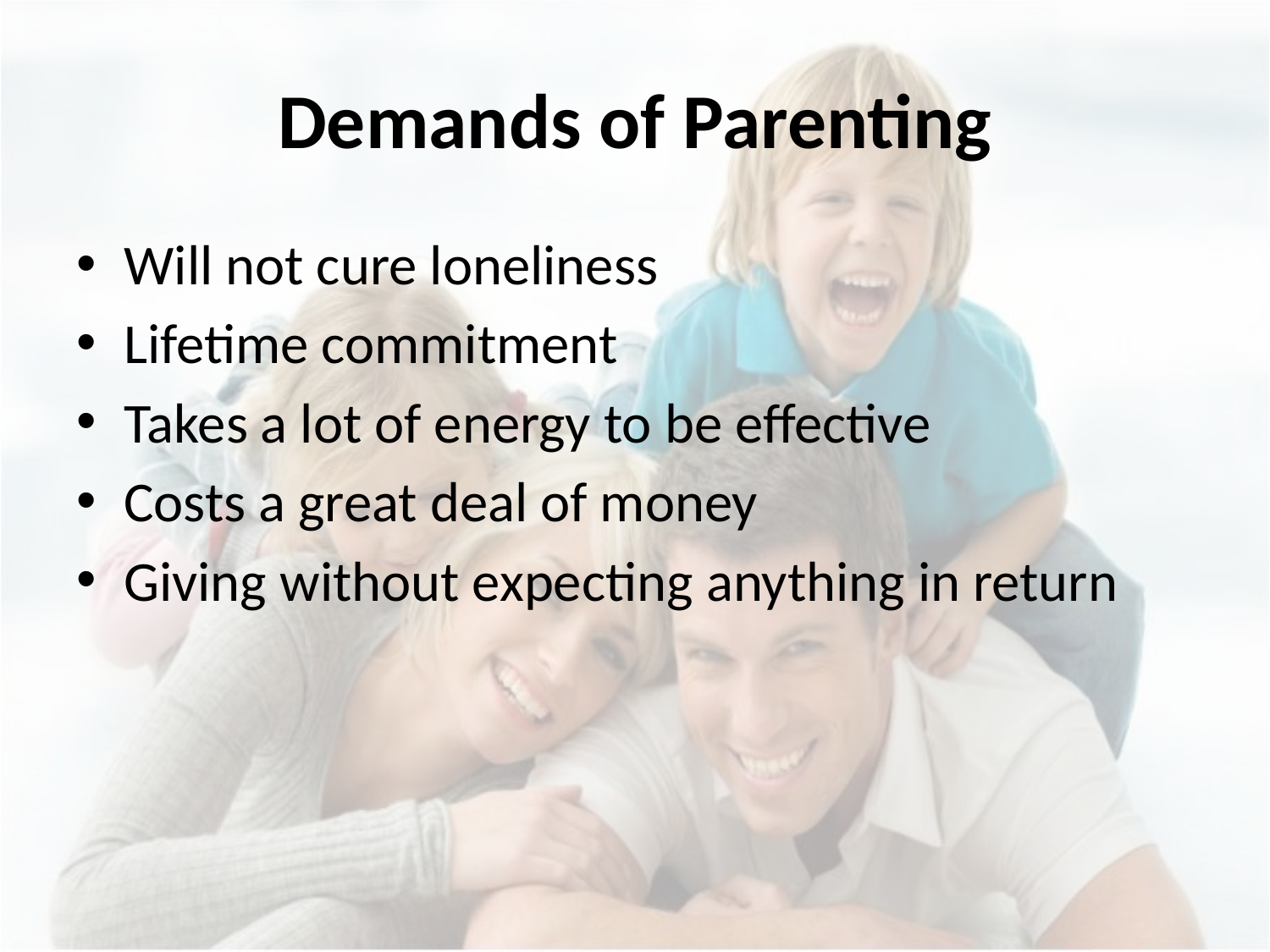

# Demands of Parenting
Will not cure loneliness
Lifetime commitment
Takes a lot of energy to be effective
Costs a great deal of money
Giving without expecting anything in return